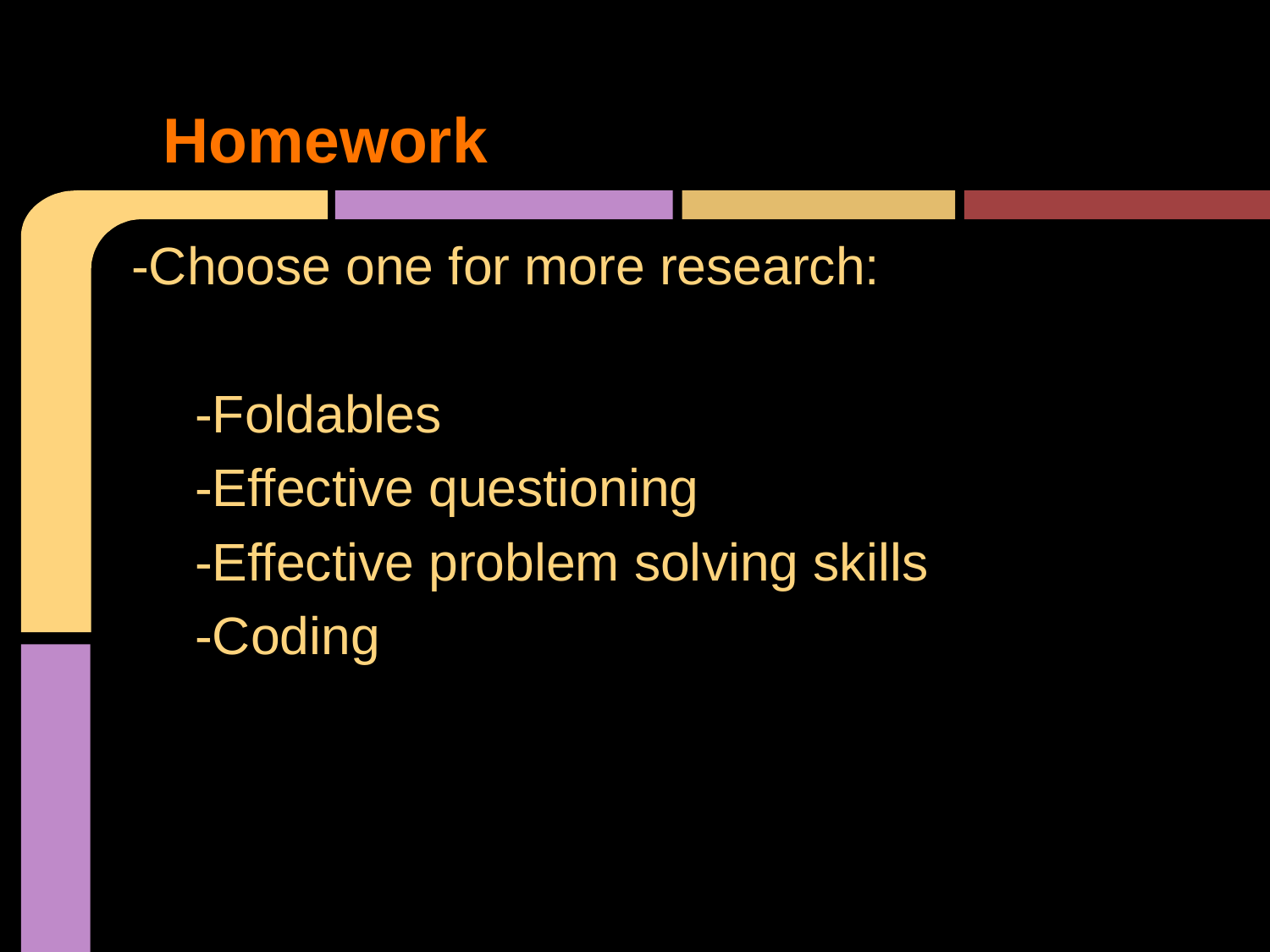

# Homework
-Choose one for more research:

	-Foldables
	-Effective questioning
	-Effective problem solving skills
	-Coding